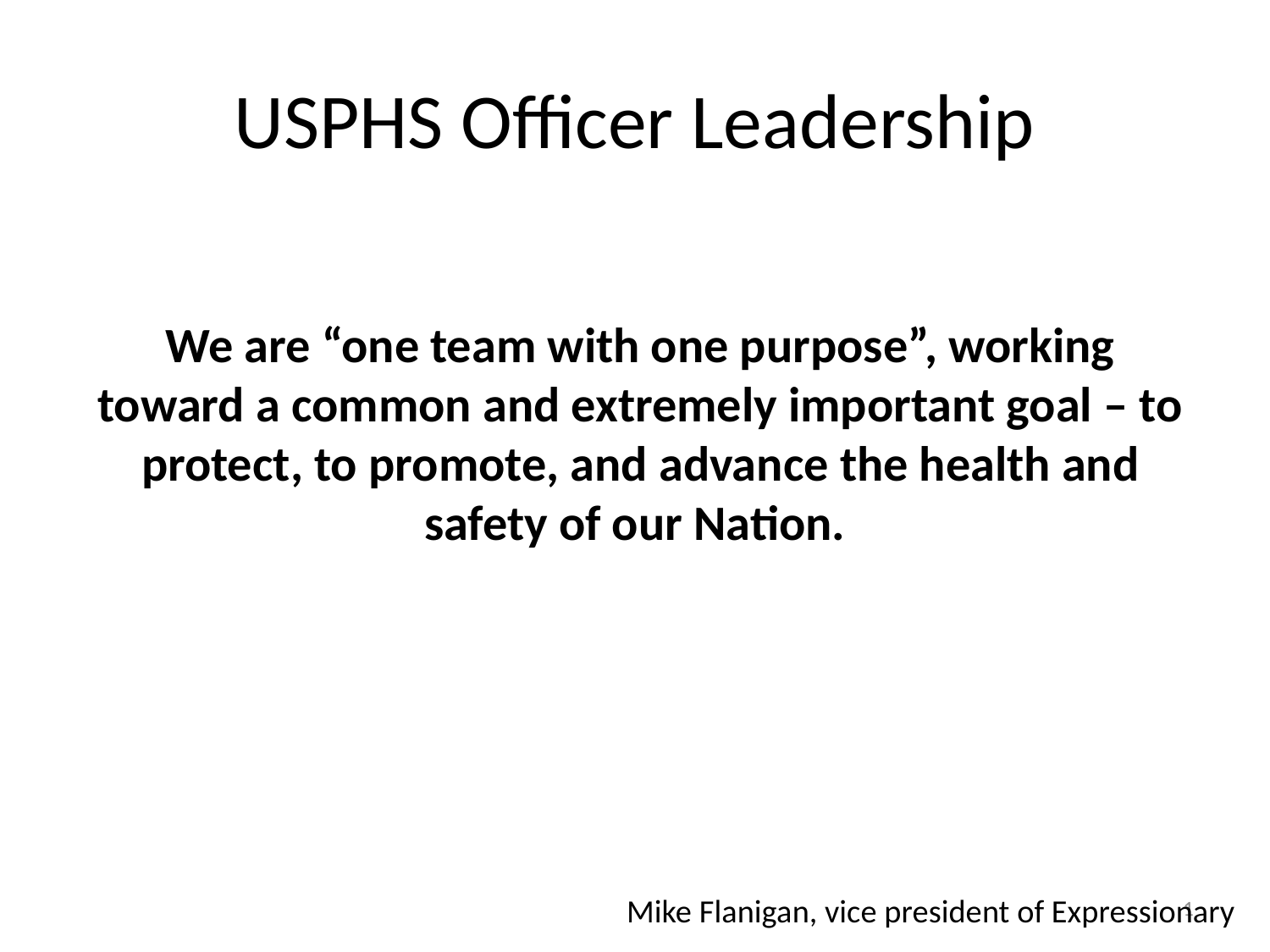

# USPHS Officer Leadership
We are “one team with one purpose”, working toward a common and extremely important goal – to protect, to promote, and advance the health and safety of our Nation.
Mike Flanigan, vice president of Expressionary
1